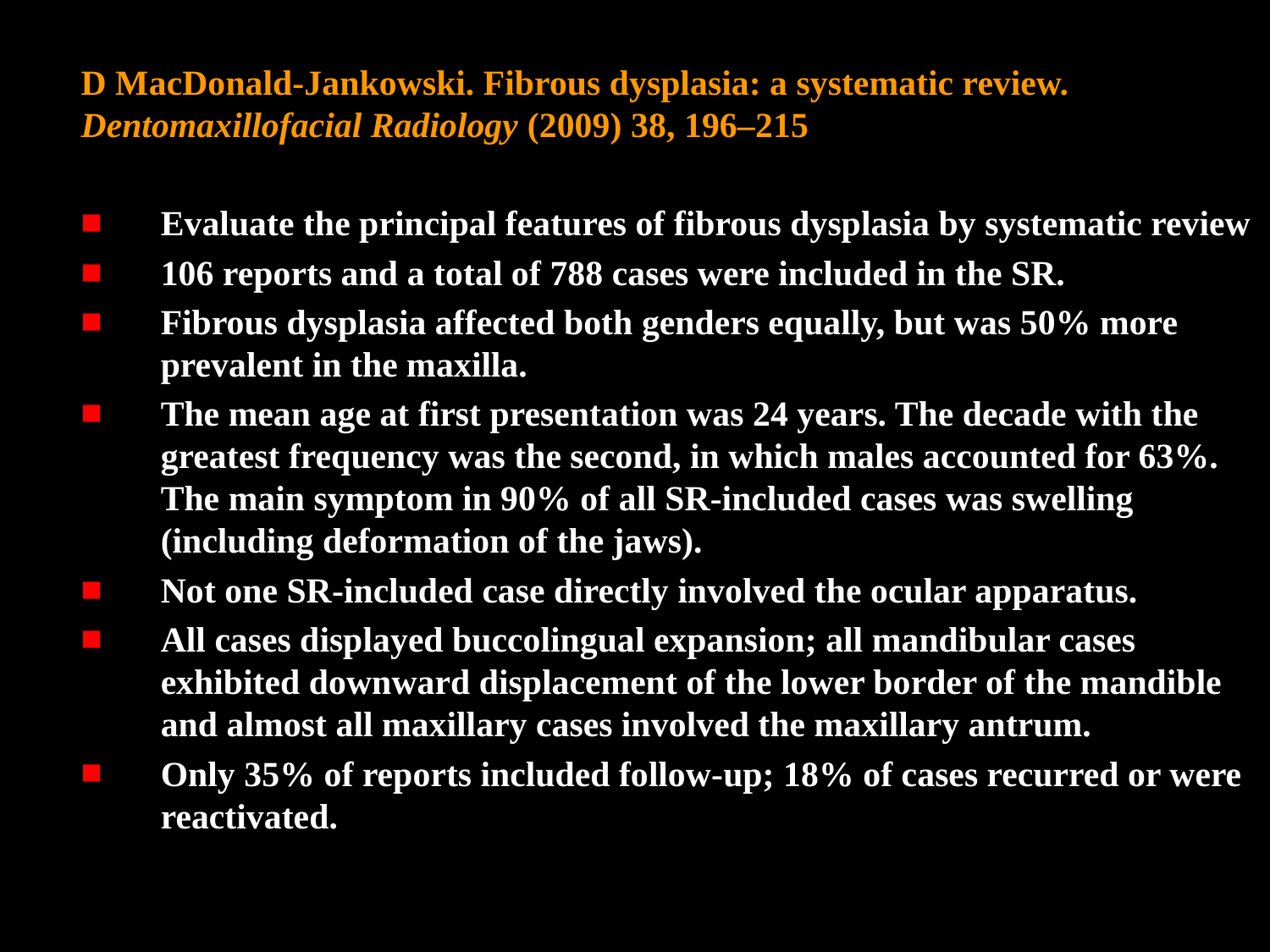

D MacDonald-Jankowski. Fibrous dysplasia: a systematic review. Dentomaxillofacial Radiology (2009) 38, 196–215

Evaluate the principal features of fibrous dysplasia by systematic review
106 reports and a total of 788 cases were included in the SR.
Fibrous dysplasia affected both genders equally, but was 50% more prevalent in the maxilla.
The mean age at first presentation was 24 years. The decade with the greatest frequency was the second, in which males accounted for 63%. The main symptom in 90% of all SR-included cases was swelling (including deformation of the jaws).
Not one SR-included case directly involved the ocular apparatus.
All cases displayed buccolingual expansion; all mandibular cases exhibited downward displacement of the lower border of the mandible and almost all maxillary cases involved the maxillary antrum.
Only 35% of reports included follow-up; 18% of cases recurred or were reactivated.